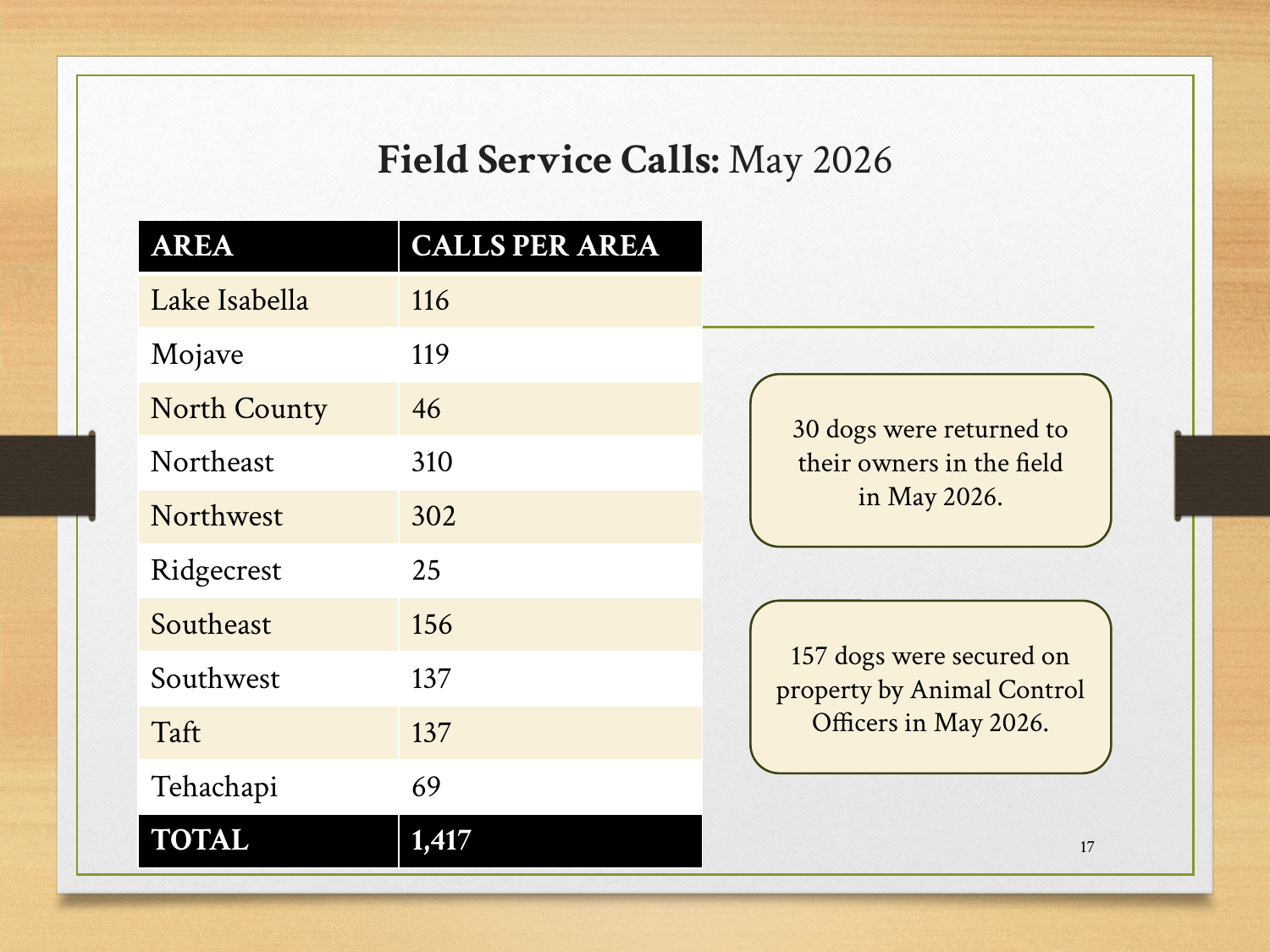

# Field Service Calls: May 2026
| AREA | CALLS PER AREA |
| --- | --- |
| Lake Isabella | 116 |
| Mojave | 119 |
| North County | 46 |
| Northeast | 310 |
| Northwest | 302 |
| Ridgecrest | 25 |
| Southeast | 156 |
| Southwest | 137 |
| Taft | 137 |
| Tehachapi | 69 |
| TOTAL | 1,417 |
30 dogs were returned to their owners in the field
in May 2026.
157 dogs were secured on property by Animal Control Officers in May 2026.
17